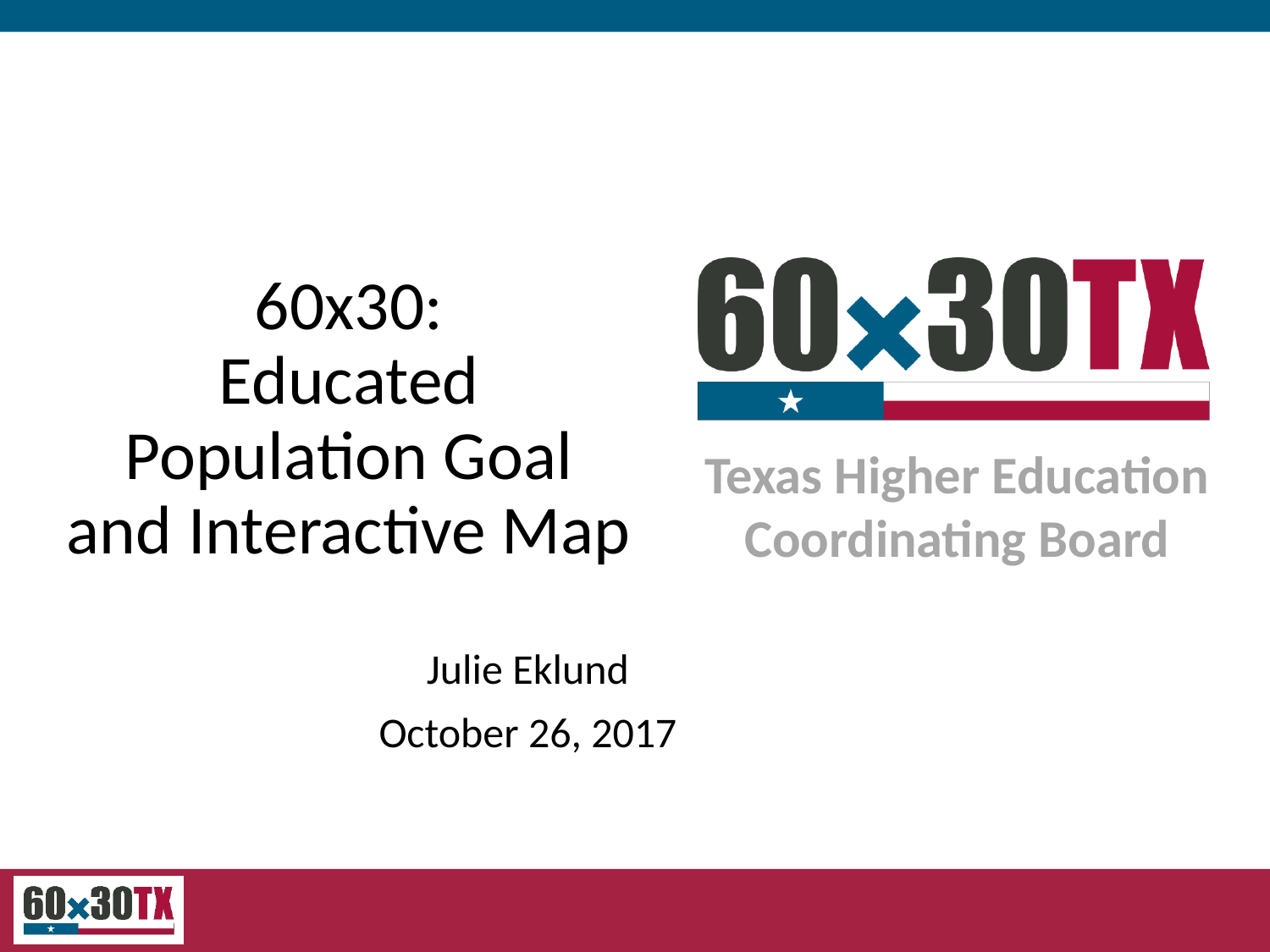

# 60x30: Educated Population Goal and Interactive Map
Julie Eklund
October 26, 2017